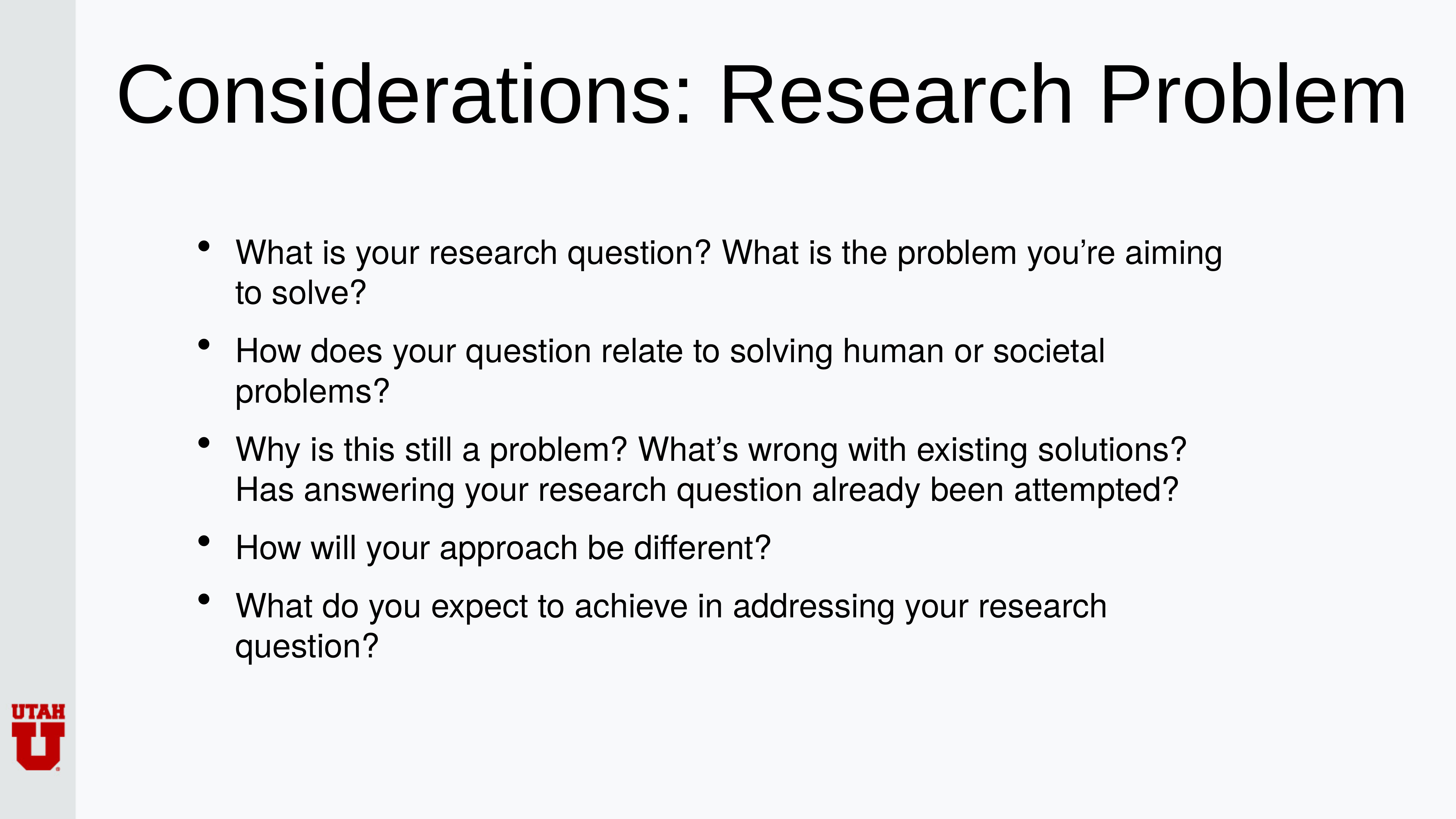

# Considerations: Research Problem
What is your research question? What is the problem you’re aiming to solve?
How does your question relate to solving human or societal problems?
Why is this still a problem? What’s wrong with existing solutions? Has answering your research question already been attempted?
How will your approach be different?
What do you expect to achieve in addressing your research question?